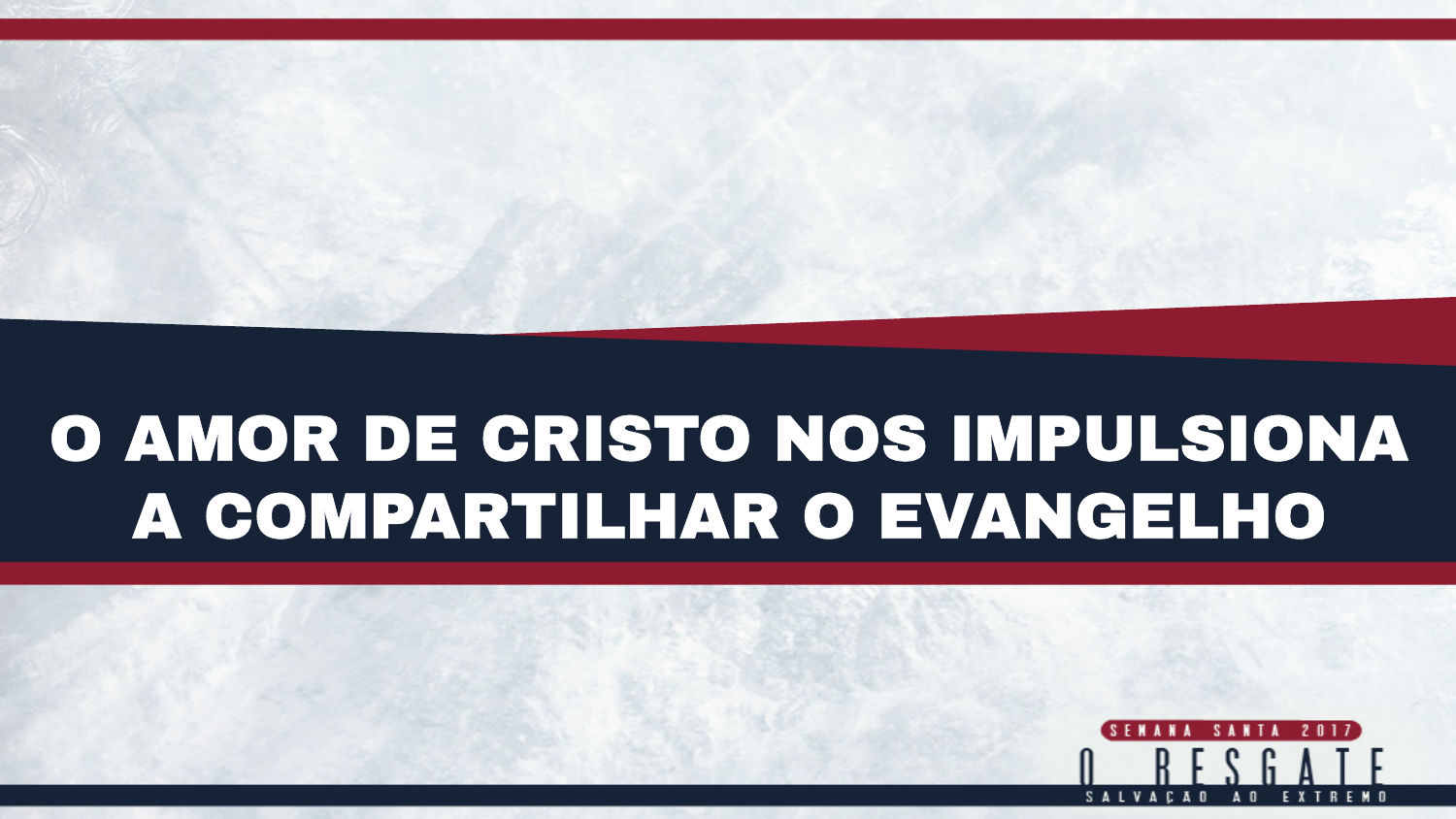

O AMOR DE CRISTO NOS IMPULSIONA A COMPARTILHAR O EVANGELHO